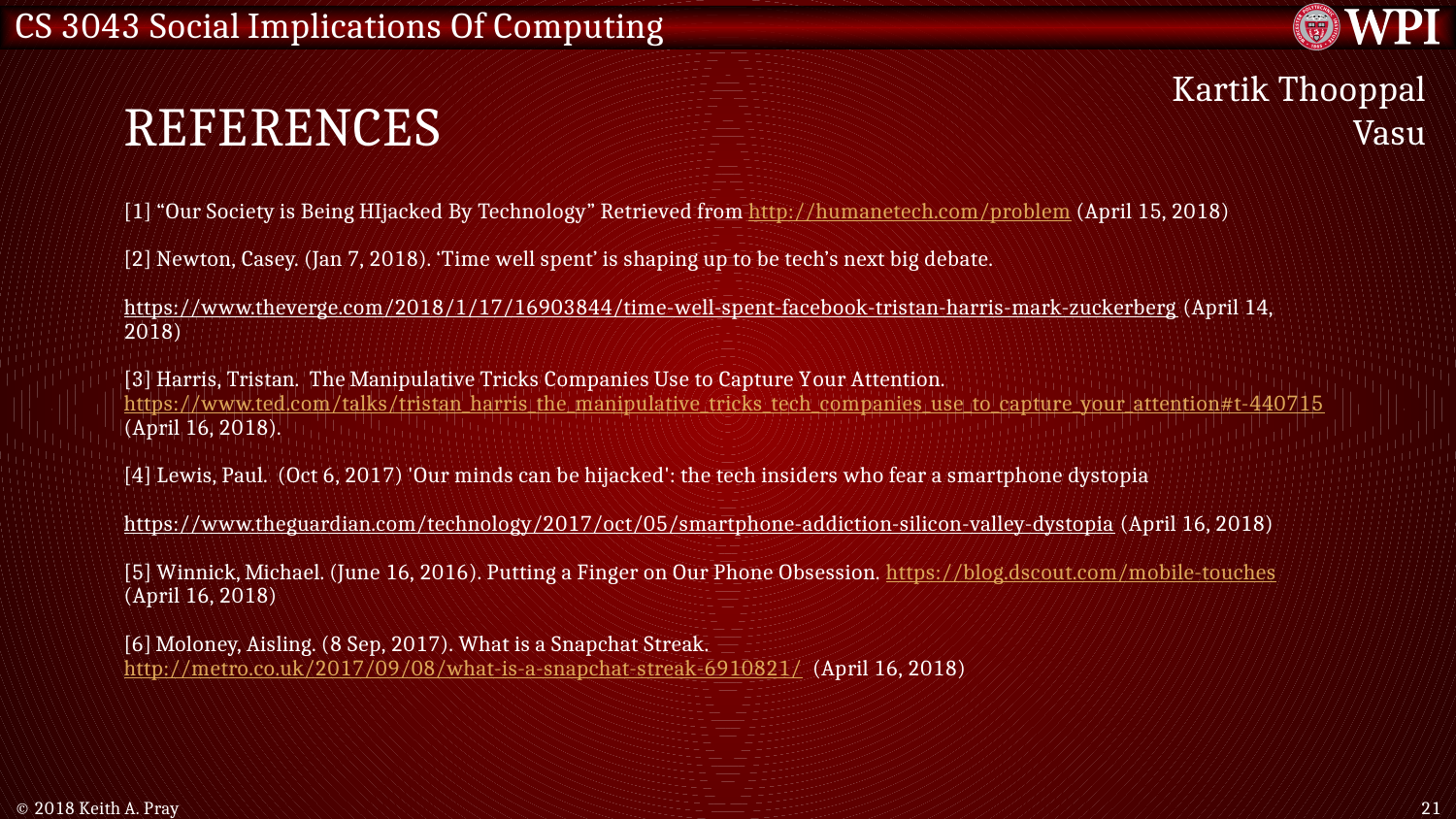

# REFERENCES
Kartik Thooppal Vasu
[1] “Our Society is Being HIjacked By Technology” Retrieved from http://humanetech.com/problem (April 15, 2018)
[2] Newton, Casey. (Jan 7, 2018). ‘Time well spent’ is shaping up to be tech’s next big debate.
https://www.theverge.com/2018/1/17/16903844/time-well-spent-facebook-tristan-harris-mark-zuckerberg (April 14, 2018)
[3] Harris, Tristan.  The Manipulative Tricks Companies Use to Capture Your Attention. https://www.ted.com/talks/tristan_harris_the_manipulative_tricks_tech_companies_use_to_capture_your_attention#t-440715 (April 16, 2018).
[4] Lewis, Paul.  (Oct 6, 2017) 'Our minds can be hijacked': the tech insiders who fear a smartphone dystopia
https://www.theguardian.com/technology/2017/oct/05/smartphone-addiction-silicon-valley-dystopia (April 16, 2018)
[5] Winnick, Michael. (June 16, 2016). Putting a Finger on Our Phone Obsession. https://blog.dscout.com/mobile-touches  (April 16, 2018)
[6] Moloney, Aisling. (8 Sep, 2017). What is a Snapchat Streak. http://metro.co.uk/2017/09/08/what-is-a-snapchat-streak-6910821/  (April 16, 2018)
© 2018 Keith A. Pray
21